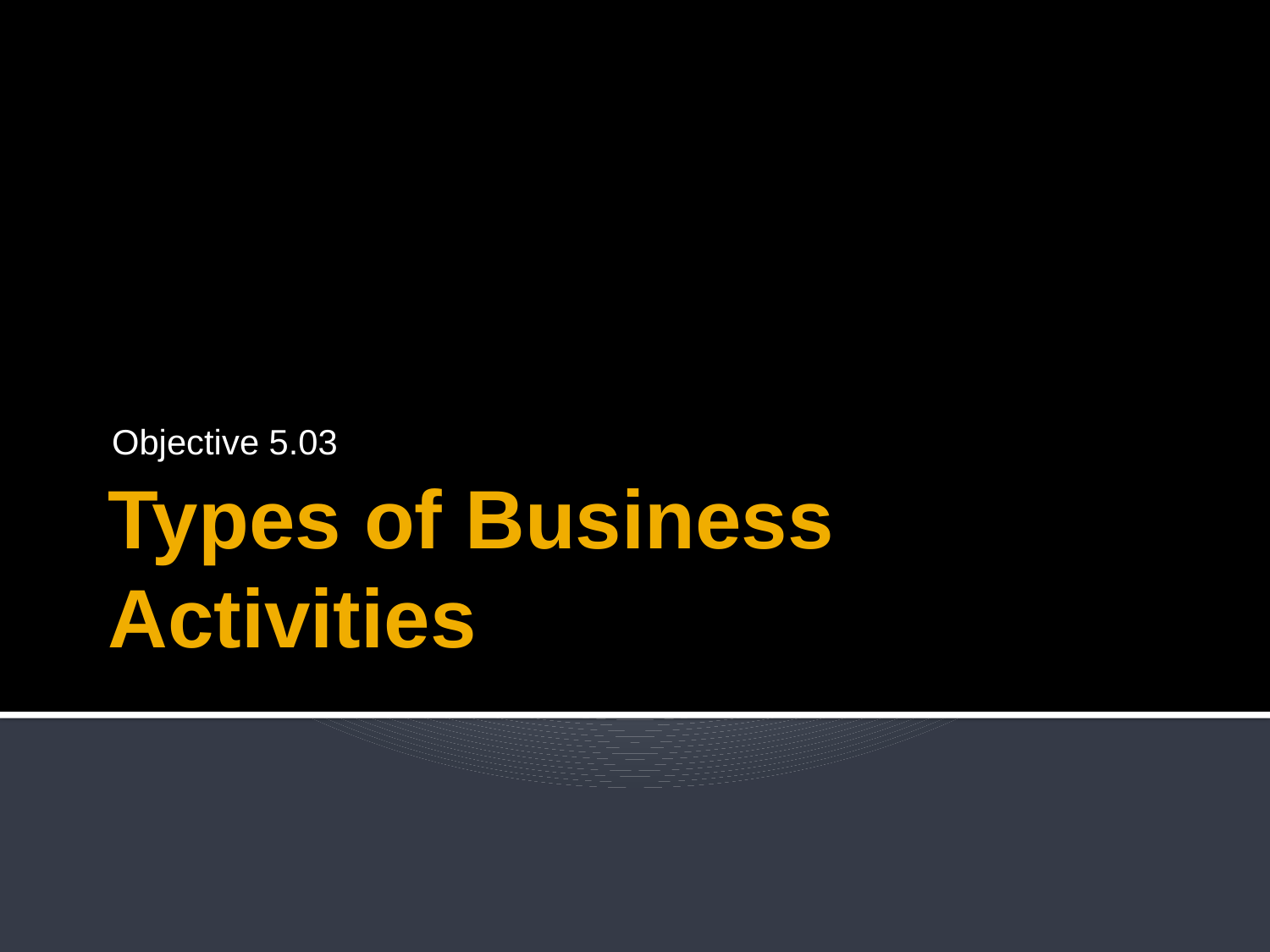

Objective 5.03
# Types of Business Activities